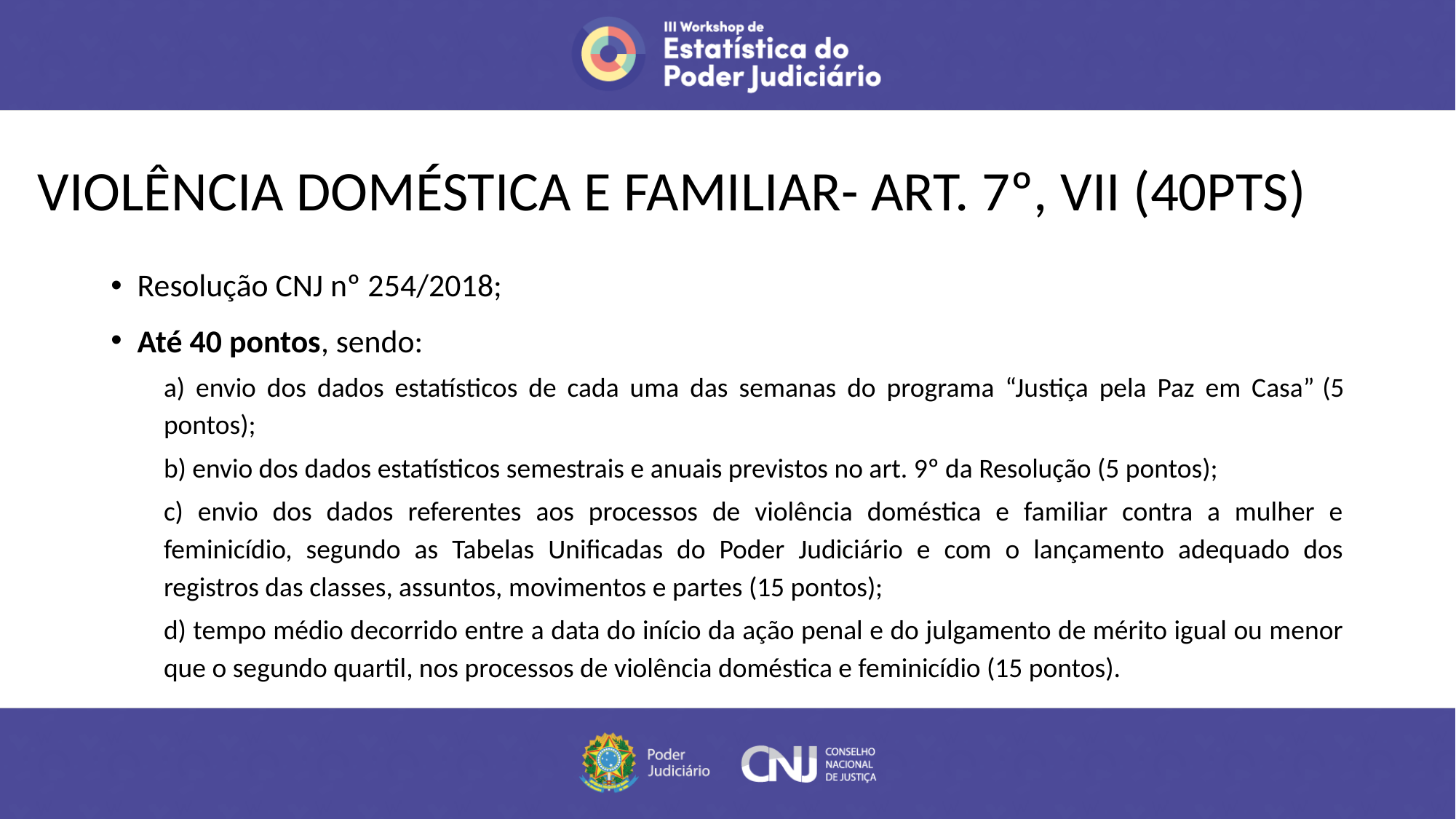

# VIOLÊNCIA DOMÉSTICA E FAMILIAR- ART. 7º, VII (40PTS)
Resolução CNJ nº 254/2018;
Até 40 pontos, sendo:
a) envio dos dados estatísticos de cada uma das semanas do programa “Justiça pela Paz em Casa” (5 pontos);
b) envio dos dados estatísticos semestrais e anuais previstos no art. 9º da Resolução (5 pontos);
c) envio dos dados referentes aos processos de violência doméstica e familiar contra a mulher e feminicídio, segundo as Tabelas Unificadas do Poder Judiciário e com o lançamento adequado dos registros das classes, assuntos, movimentos e partes (15 pontos);
d) tempo médio decorrido entre a data do início da ação penal e do julgamento de mérito igual ou menor que o segundo quartil, nos processos de violência doméstica e feminicídio (15 pontos).